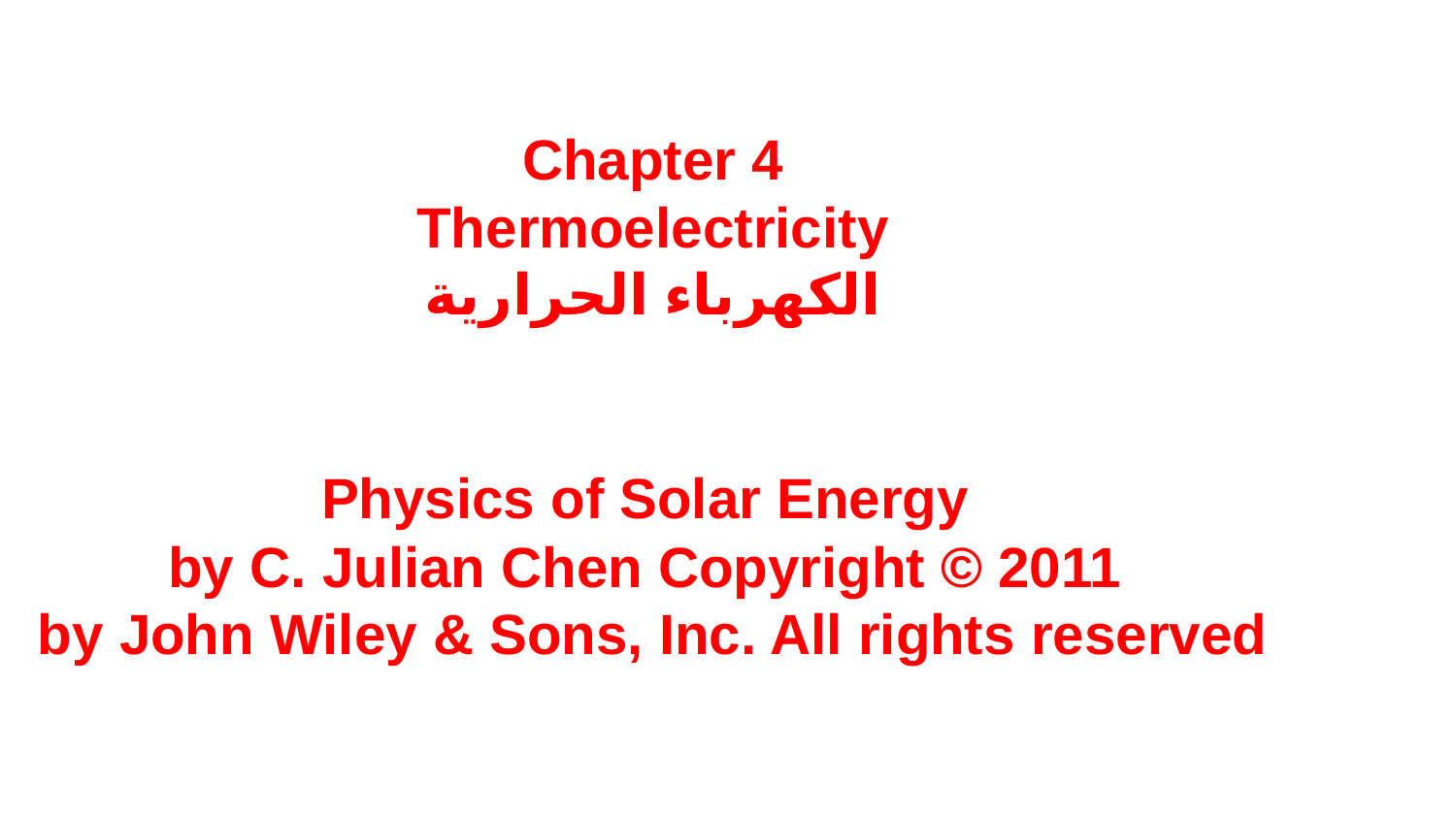

Chapter 4
Thermoelectricity
الكهرباء الحرارية

Physics of Solar Energy
by C. Julian Chen Copyright © 2011
by John Wiley & Sons, Inc. All rights reserved